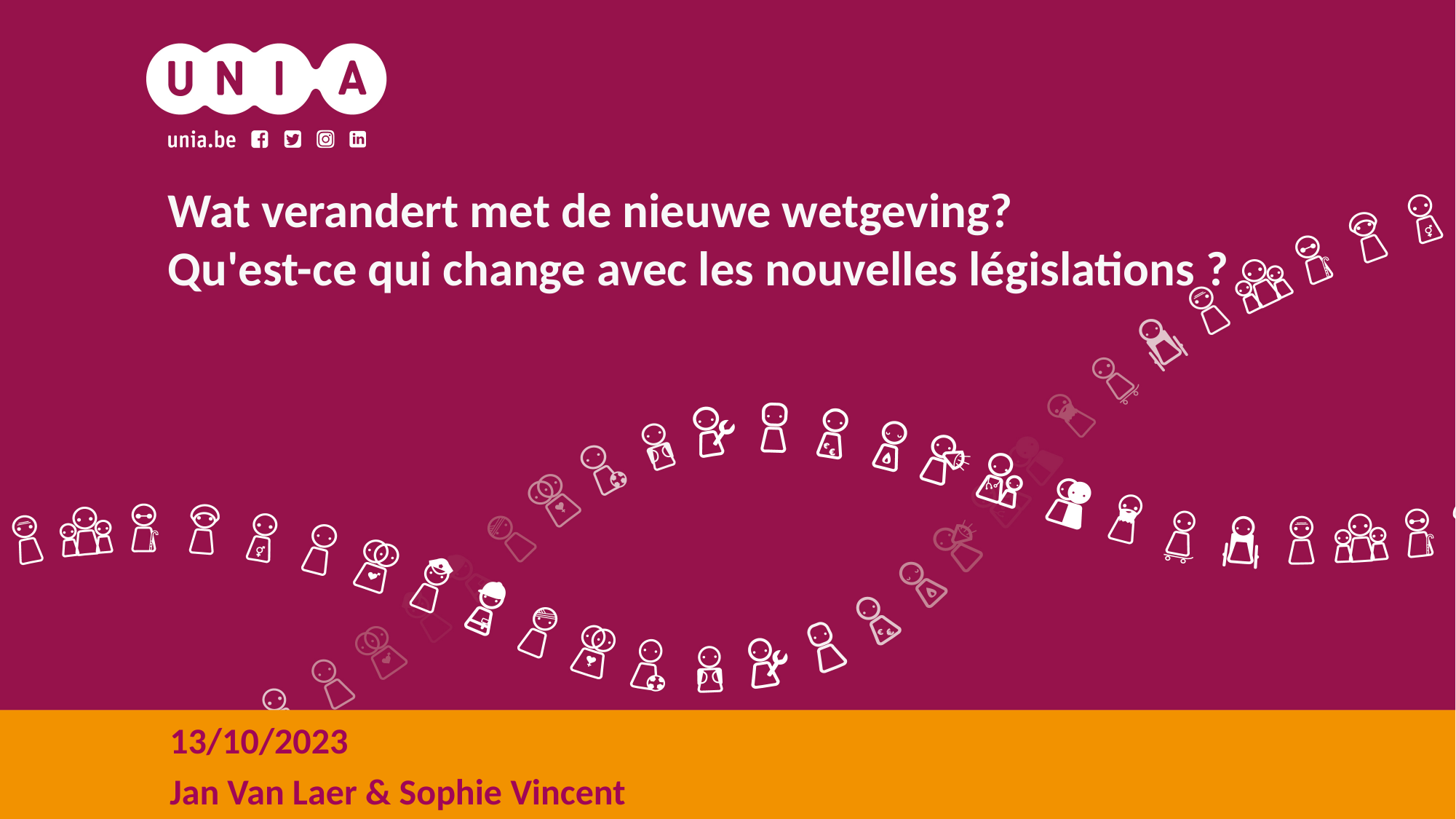

# Wat verandert met de nieuwe wetgeving? Qu'est-ce qui change avec les nouvelles législations ?
13/10/2023
Jan Van Laer & Sophie Vincent